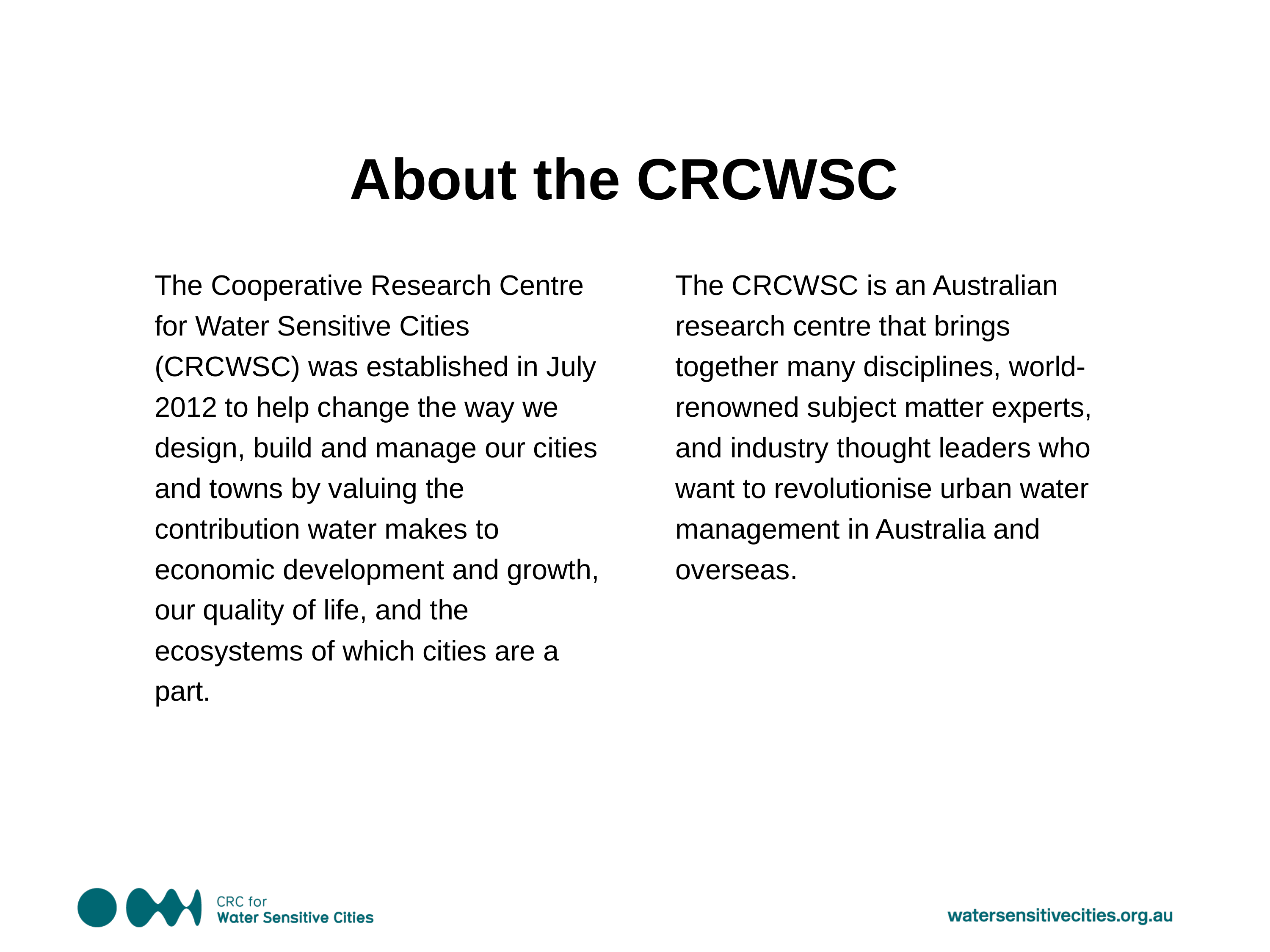

About the CRCWSC
The Cooperative Research Centre for Water Sensitive Cities (CRCWSC) was established in July 2012 to help change the way we design, build and manage our cities and towns by valuing the contribution water makes to economic development and growth, our quality of life, and the ecosystems of which cities are a part.
The CRCWSC is an Australian research centre that brings together many disciplines, world-renowned subject matter experts, and industry thought leaders who want to revolutionise urban water management in Australia and overseas.